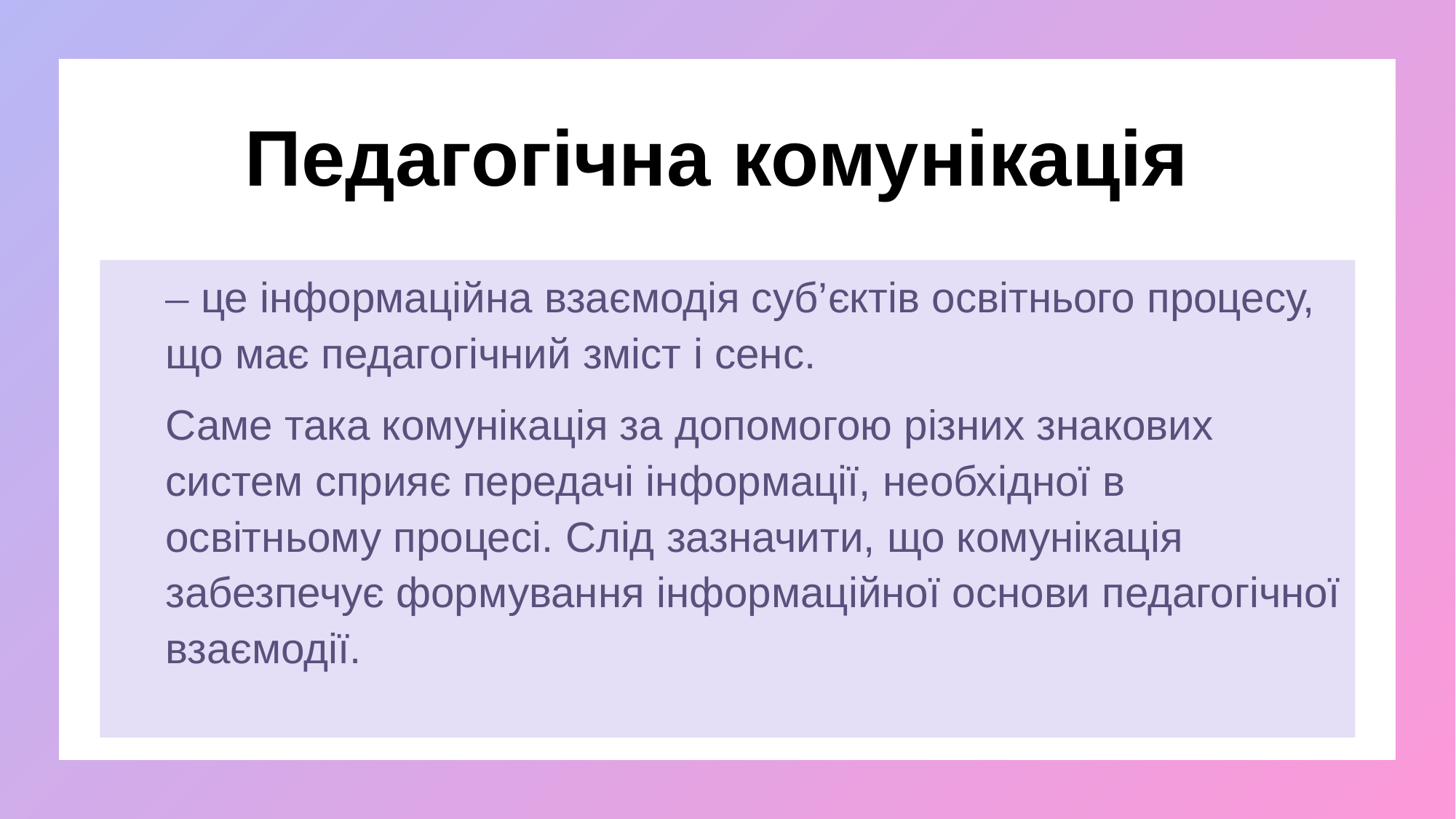

# Педагогічна комунікація
– це інформаційна взаємодія суб’єктів освітнього процесу, що має педагогічний зміст і сенс.
Саме така комунікація за допомогою різних знакових систем сприяє передачі інформації, необхідної в освітньому процесі. Слід зазначити, що комунікація забезпечує формування інформаційної основи педагогічної взаємодії.